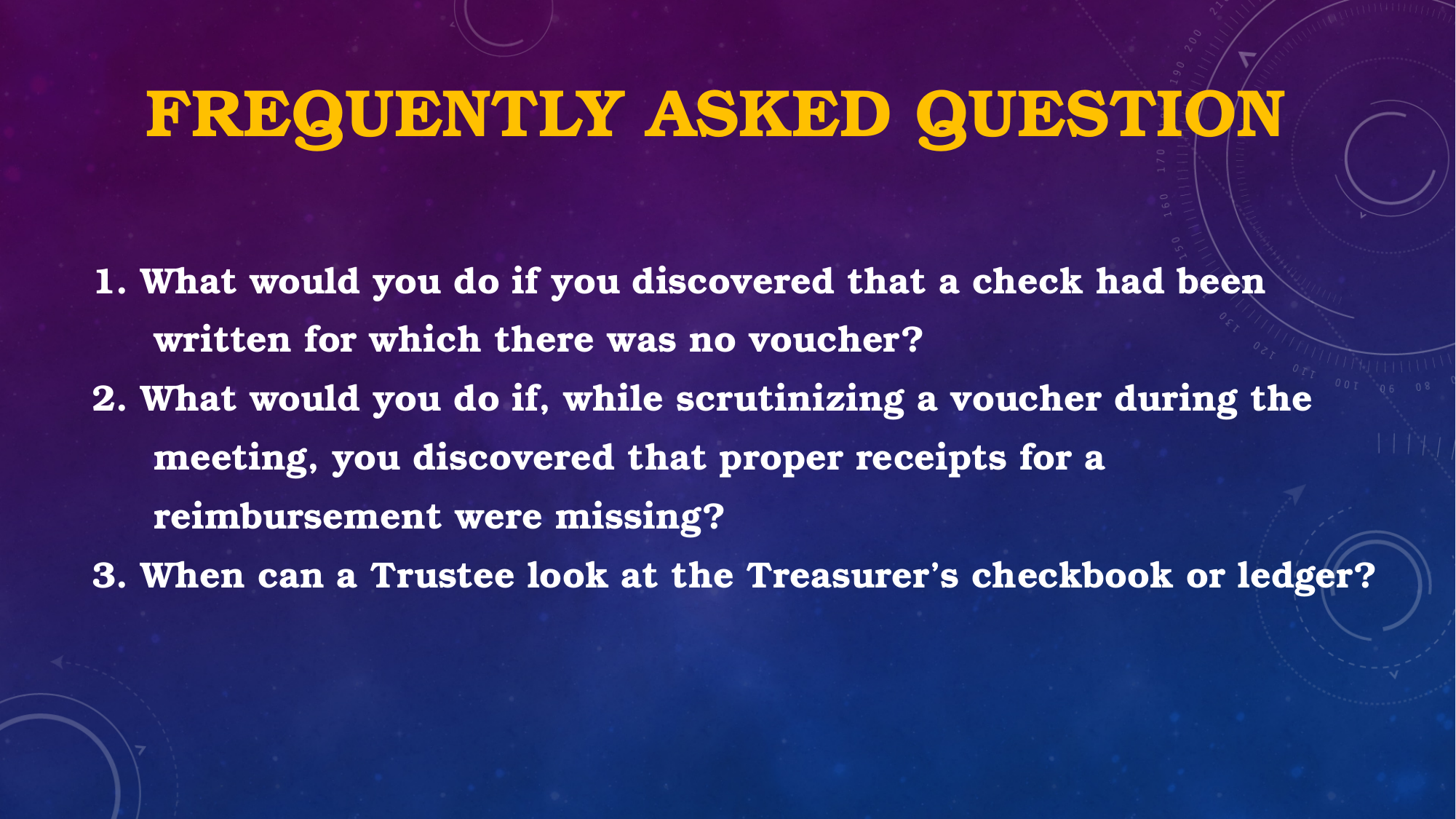

# FREQUENTLY ASKED QUESTION
1. What would you do if you discovered that a check had been
     written for which there was no voucher?
2. What would you do if, while scrutinizing a voucher during the
     meeting, you discovered that proper receipts for a
     reimbursement were missing?
3. When can a Trustee look at the Treasurer’s checkbook or ledger?